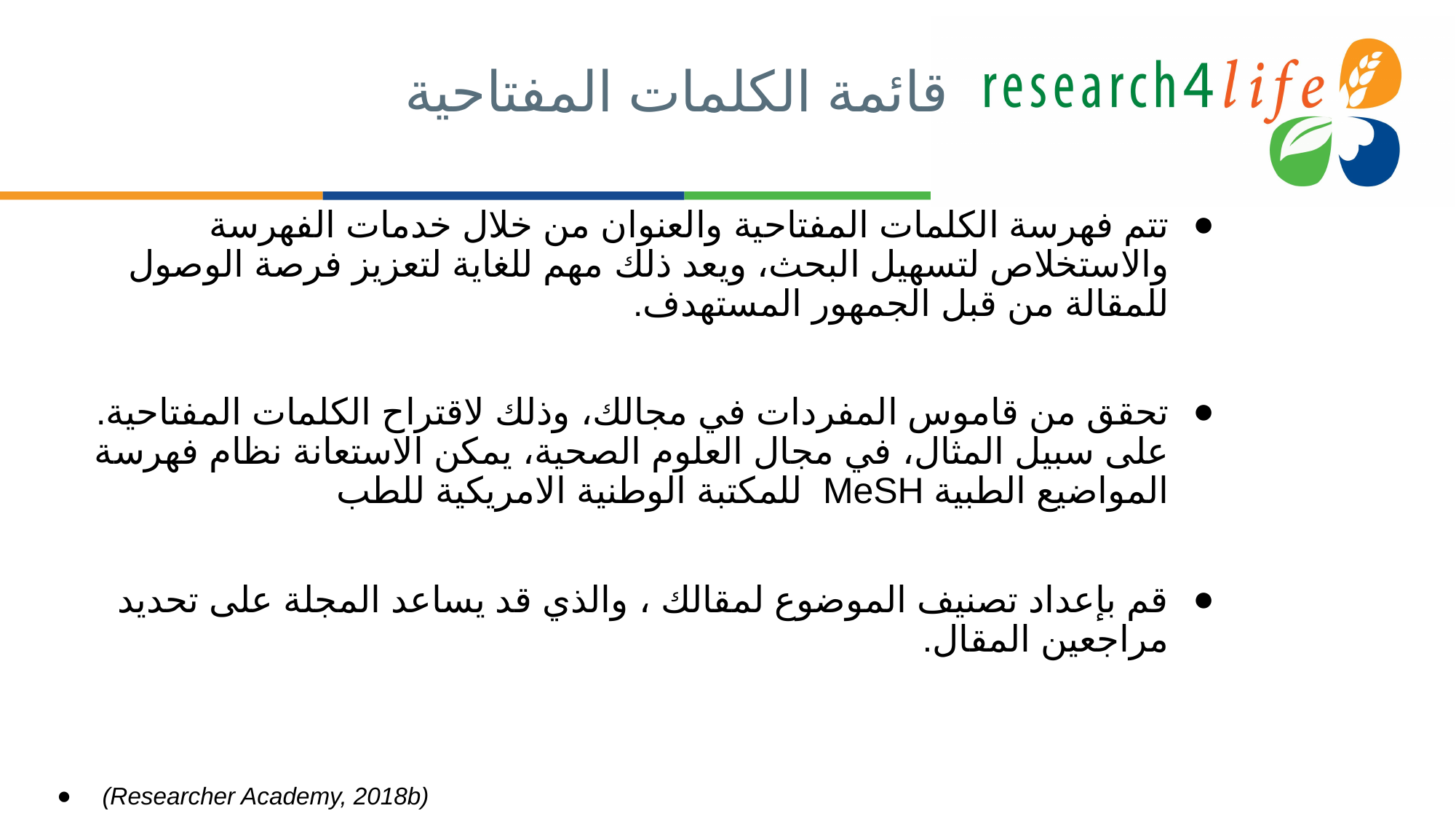

# قائمة الكلمات المفتاحية
تتم فهرسة الكلمات المفتاحية والعنوان من خلال خدمات الفهرسة والاستخلاص لتسهيل البحث، ويعد ذلك مهم للغاية لتعزيز فرصة الوصول للمقالة من قبل الجمهور المستهدف.

تحقق من قاموس المفردات في مجالك، وذلك لاقتراح الكلمات المفتاحية. على سبيل المثال، في مجال العلوم الصحية، يمكن الاستعانة نظام فهرسة المواضيع الطبية MeSH  للمكتبة الوطنية الامريكية للطب

قم بإعداد تصنيف الموضوع لمقالك ، والذي قد يساعد المجلة على تحديد مراجعين المقال.

(Researcher Academy, 2018b)